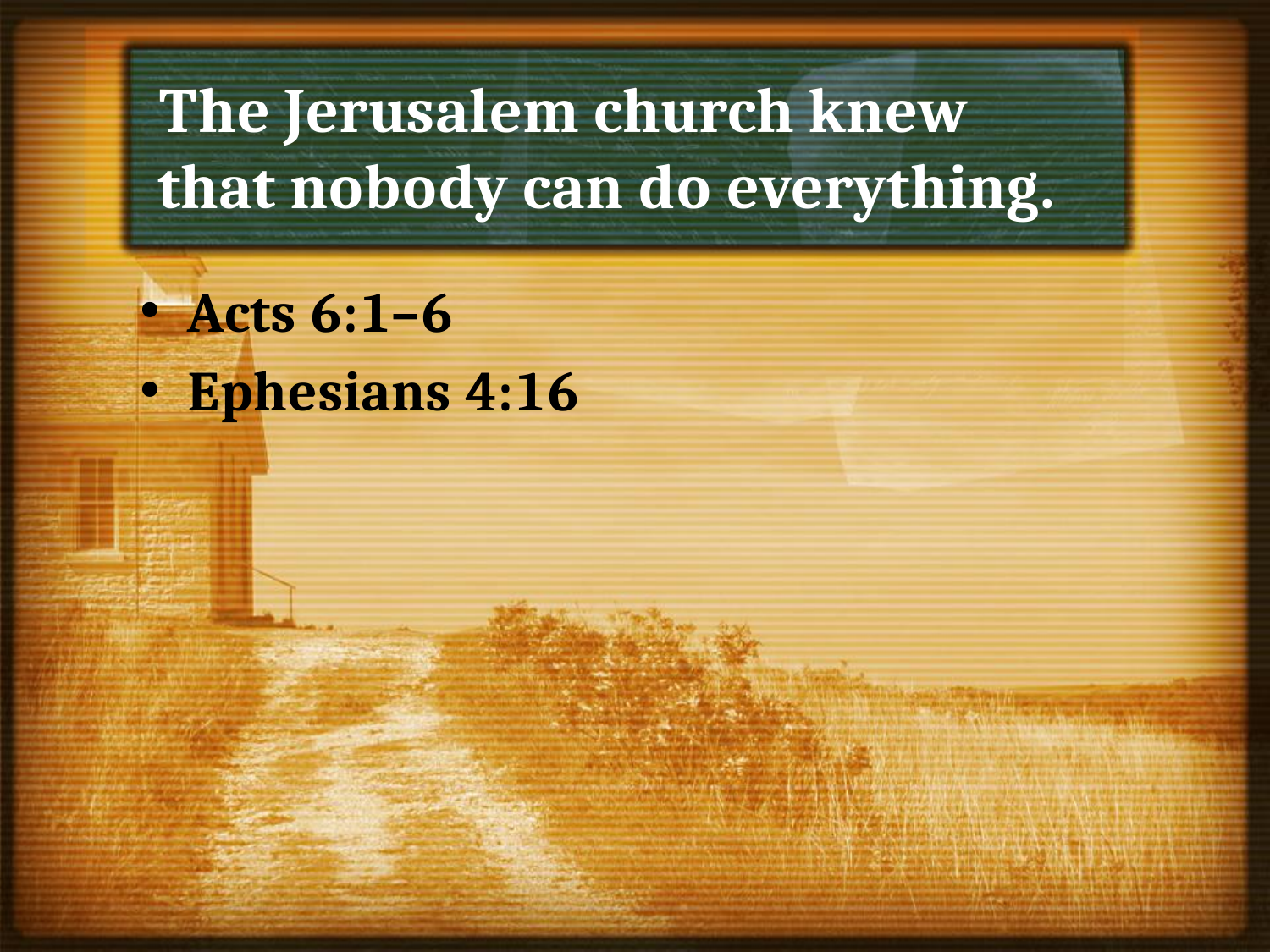

# The Jerusalem church knew that nobody can do everything.
Acts 6:1–6
Ephesians 4:16